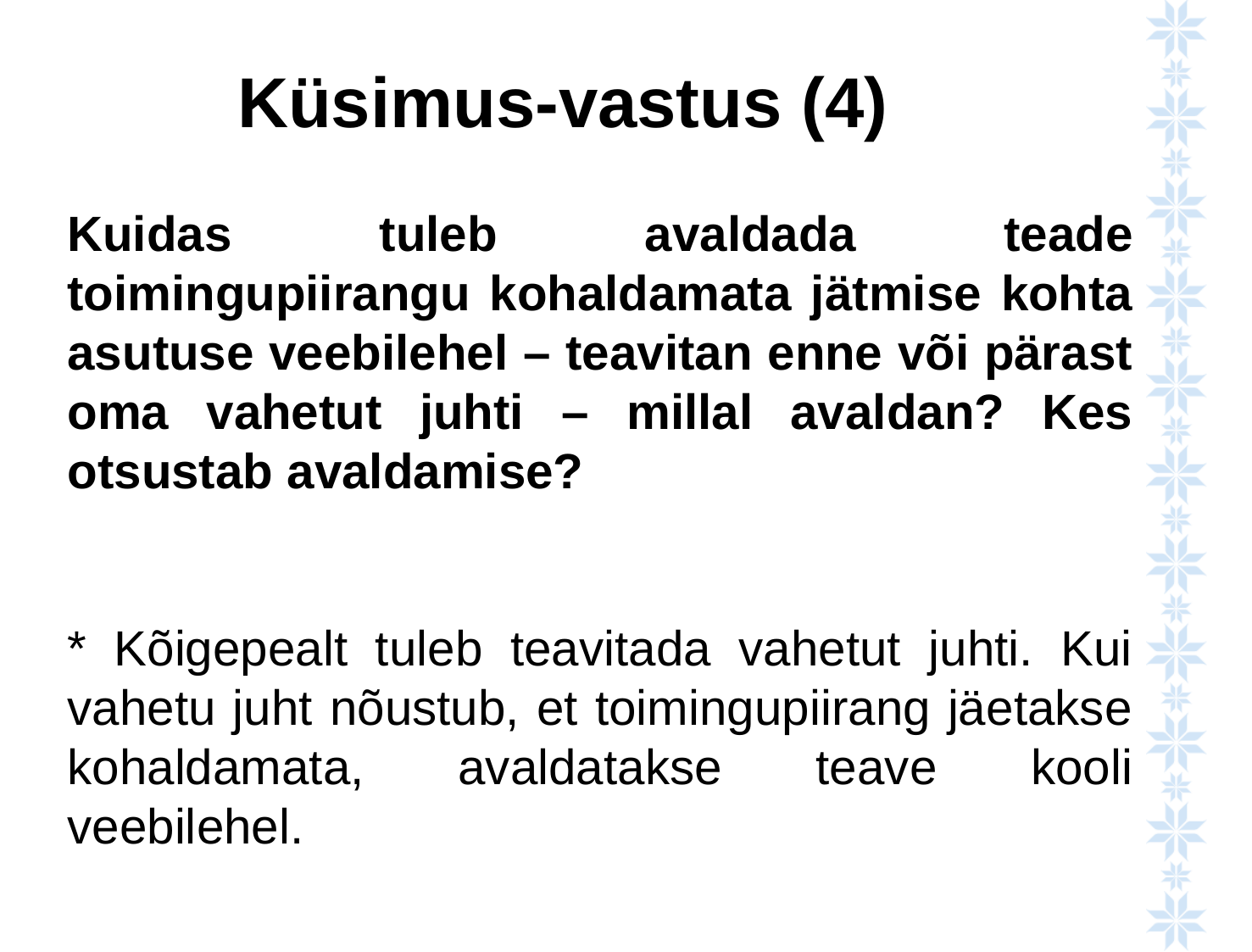

Küsimus-vastus (4)
Kuidas tuleb avaldada teade toimingupiirangu kohaldamata jätmise kohta asutuse veebilehel – teavitan enne või pärast oma vahetut juhti – millal avaldan? Kes otsustab avaldamise?

* Kõigepealt tuleb teavitada vahetut juhti. Kui vahetu juht nõustub, et toimingupiirang jäetakse kohaldamata, avaldatakse teave kooli veebilehel.